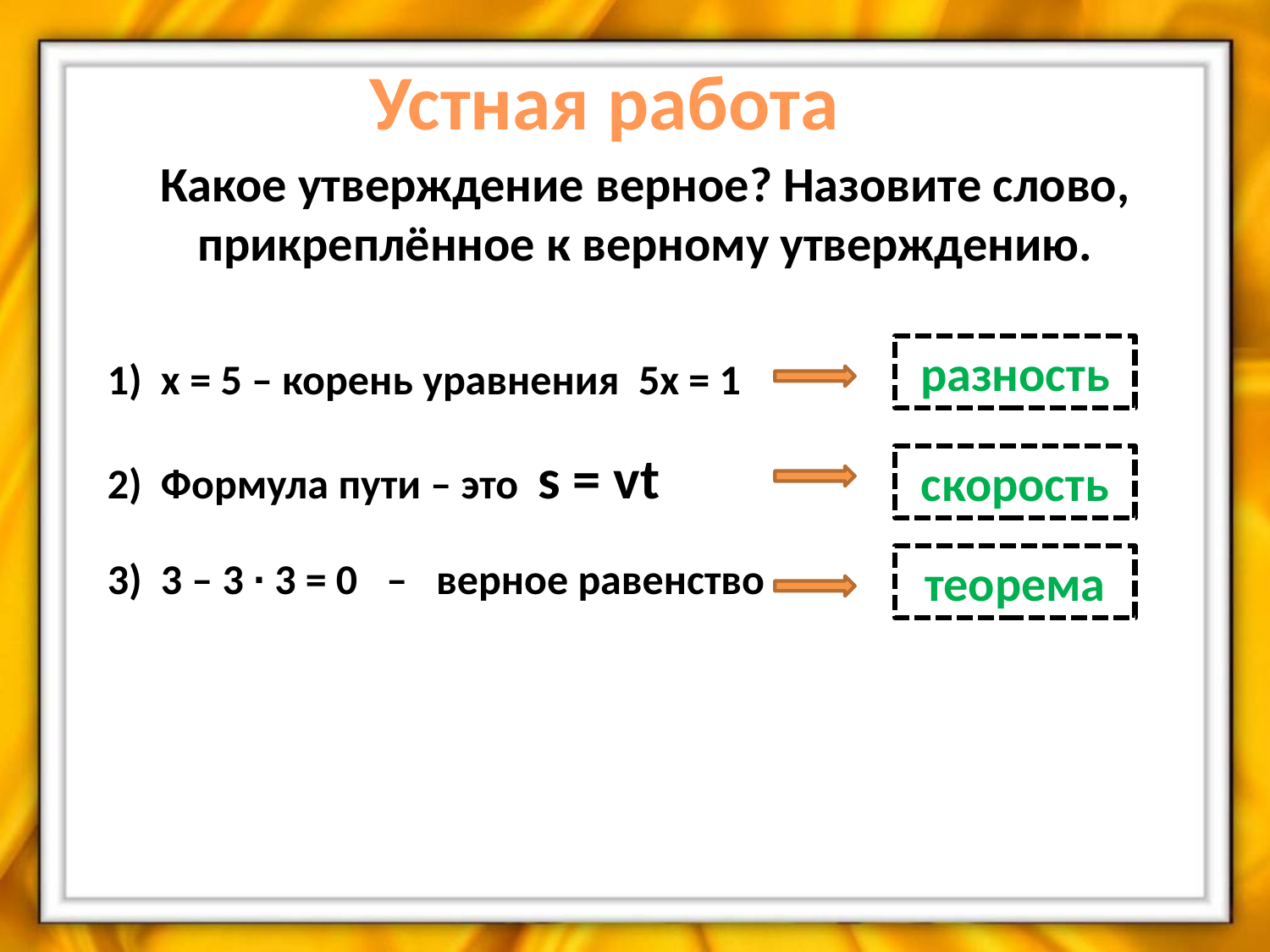

Устная работа
Какое утверждение верное? Назовите слово, прикреплённое к верному утверждению.

разность
1)  х = 5 – корень уравнения  5х = 1
2)  Формула пути – это  s = vt

скорость
3)  3 – 3 ∙ 3 = 0   –   верное равенство

теорема